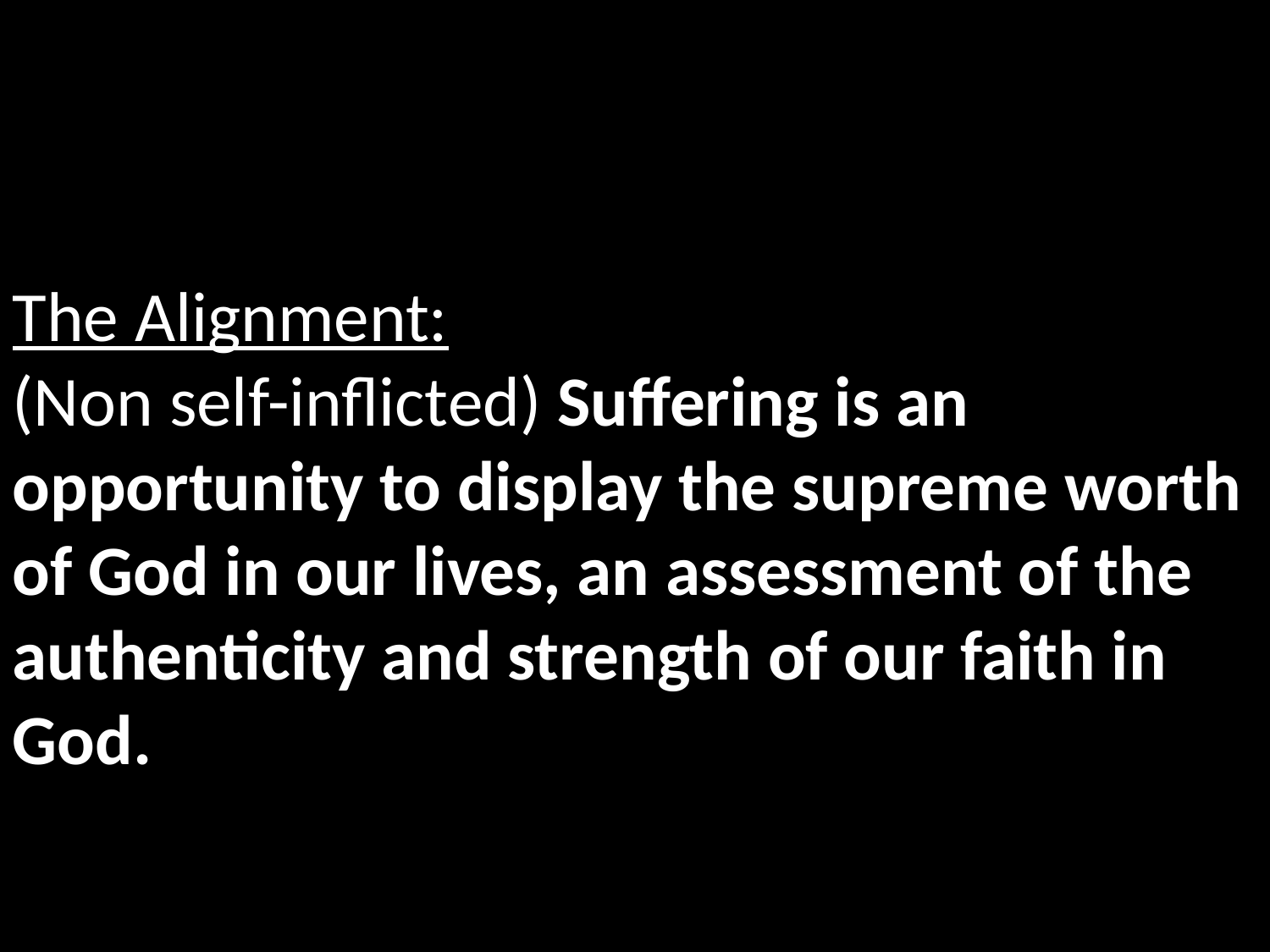

The Alignment:
(Non self-inflicted) Suffering is an opportunity to display the supreme worth of God in our lives, an assessment of the authenticity and strength of our faith in God.